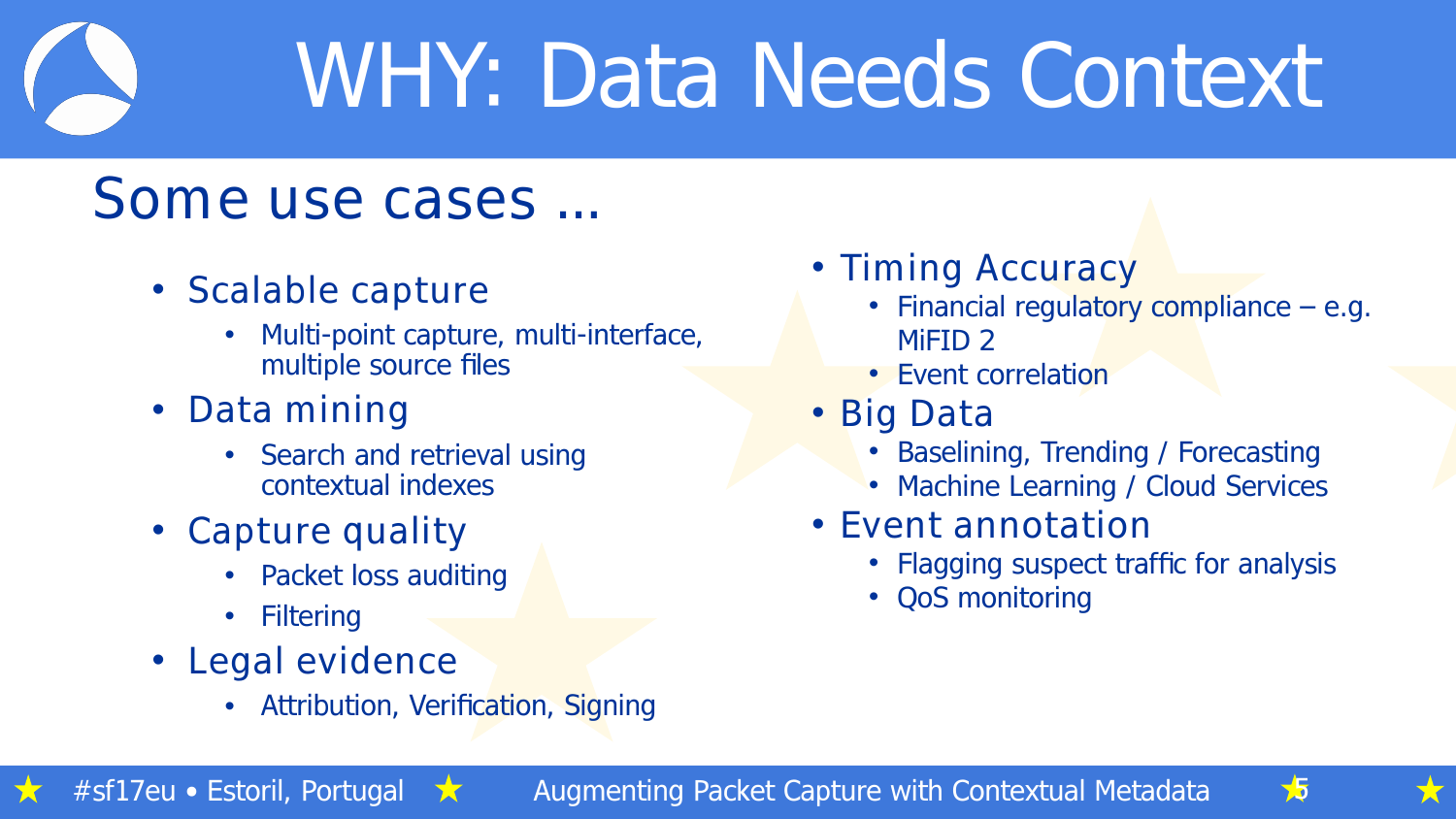

# WHY: Data Needs Context
Some use cases …

Scalable capture
Multi-point capture, multi-interface, multiple source files
Data mining
Search and retrieval using contextual indexes
Capture quality
Packet loss auditing
Filtering
Legal evidence
Attribution, Verification, Signing
Timing Accuracy
Financial regulatory compliance – e.g. MiFID 2
Event correlation
Big Data
Baselining, Trending / Forecasting
Machine Learning / Cloud Services
Event annotation
Flagging suspect traffic for analysis
QoS monitoring